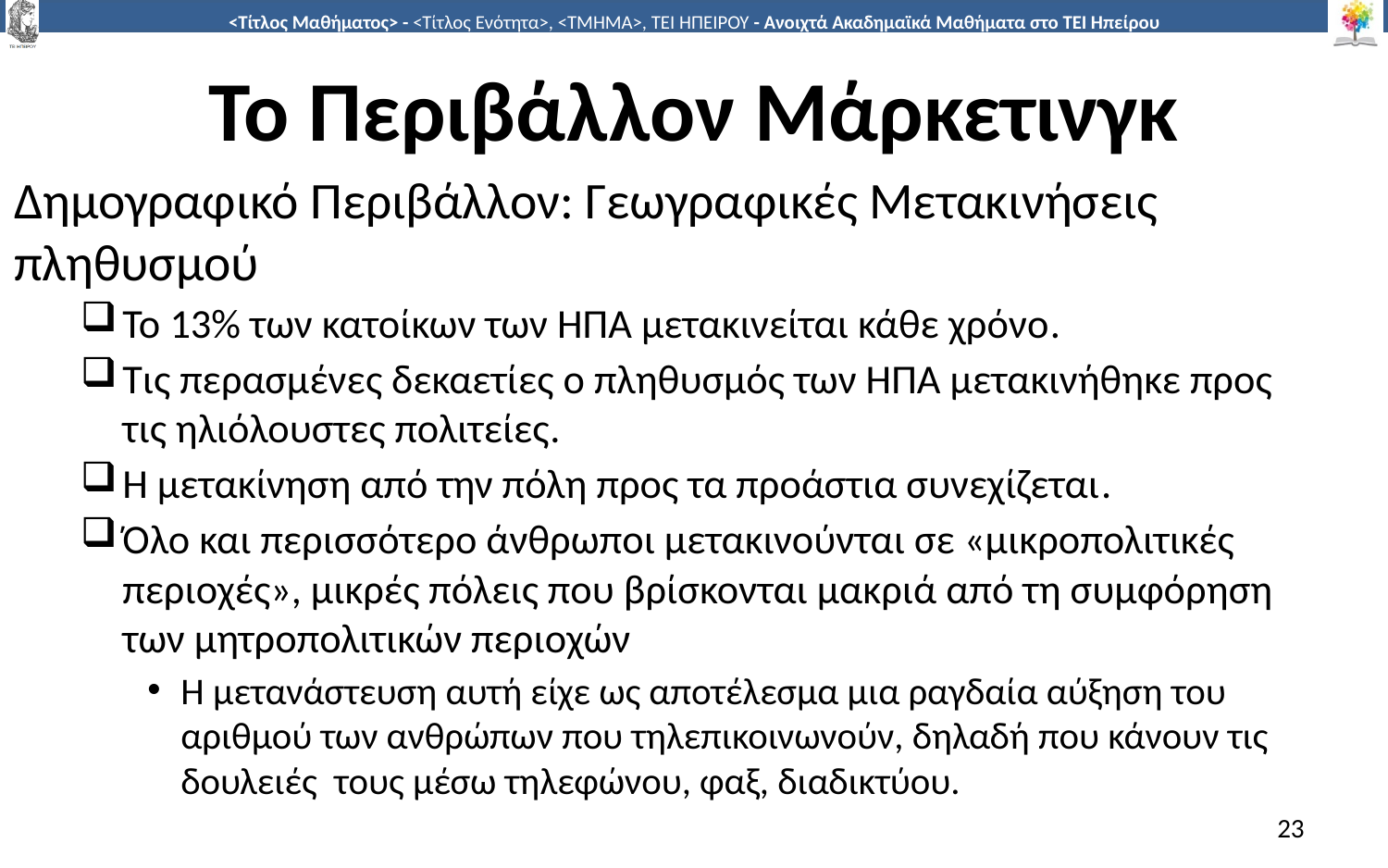

# Το Περιβάλλον Μάρκετινγκ
Δημογραφικό Περιβάλλον: Γεωγραφικές Μετακινήσεις πληθυσμού
Το 13% των κατοίκων των ΗΠΑ μετακινείται κάθε χρόνο.
Τις περασμένες δεκαετίες ο πληθυσμός των ΗΠΑ μετακινήθηκε προς τις ηλιόλουστες πολιτείες.
Η μετακίνηση από την πόλη προς τα προάστια συνεχίζεται.
Όλο και περισσότερο άνθρωποι μετακινούνται σε «μικροπολιτικές περιοχές», μικρές πόλεις που βρίσκονται μακριά από τη συμφόρηση των μητροπολιτικών περιοχών
Η μετανάστευση αυτή είχε ως αποτέλεσμα μια ραγδαία αύξηση του αριθμού των ανθρώπων που τηλεπικοινωνούν, δηλαδή που κάνουν τις δουλειές  τους μέσω τηλεφώνου, φαξ, διαδικτύου.

23